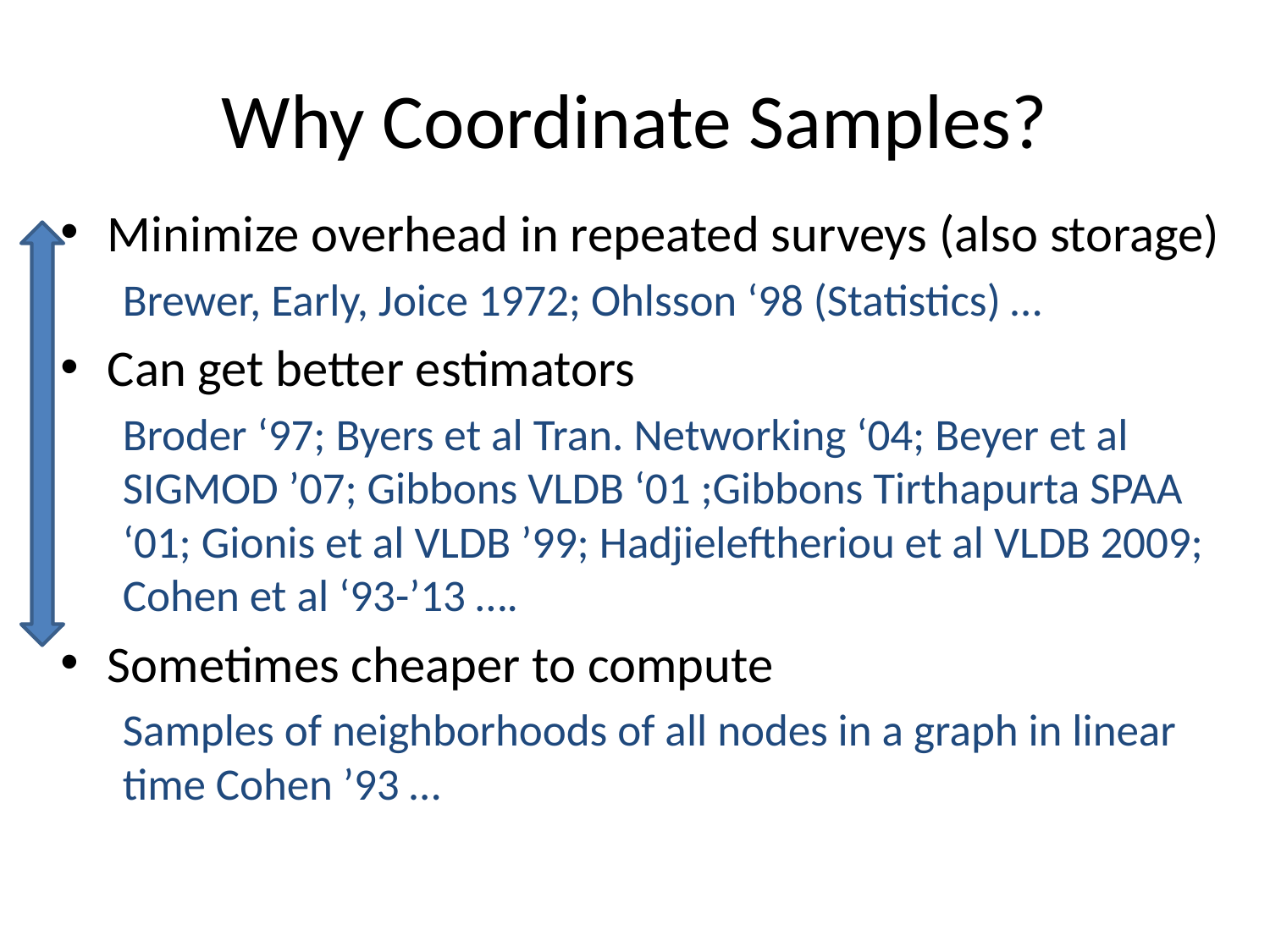

# Why Coordinate Samples?
Minimize overhead in repeated surveys (also storage)
Brewer, Early, Joice 1972; Ohlsson ‘98 (Statistics) …
Can get better estimators
Broder ‘97; Byers et al Tran. Networking ‘04; Beyer et al SIGMOD ’07; Gibbons VLDB ‘01 ;Gibbons Tirthapurta SPAA ‘01; Gionis et al VLDB ’99; Hadjieleftheriou et al VLDB 2009; Cohen et al ‘93-’13 ….
Sometimes cheaper to compute
Samples of neighborhoods of all nodes in a graph in linear time Cohen ’93 …